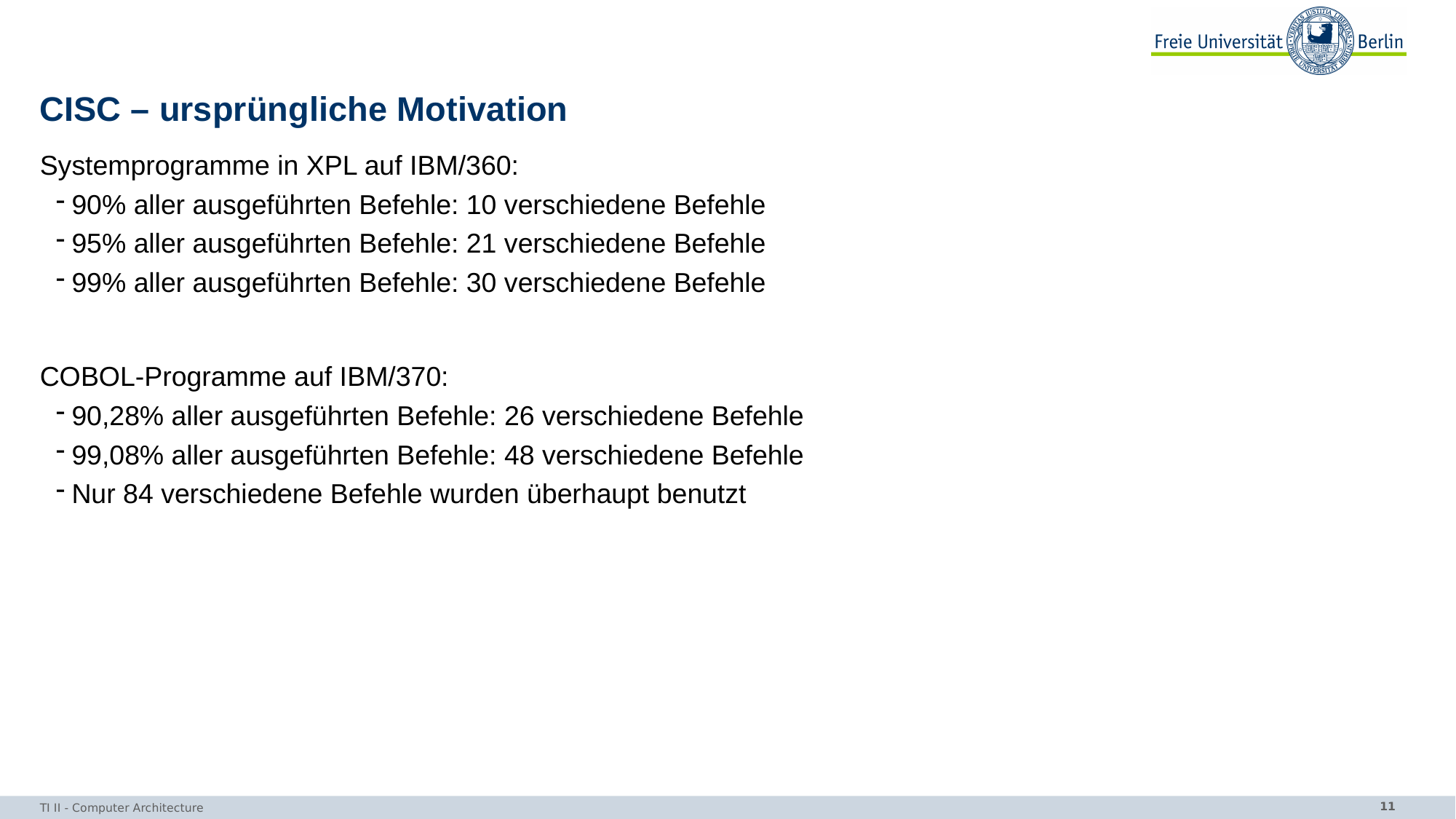

# CISC – ursprüngliche Motivation
Systemprogramme in XPL auf IBM/360:
90% aller ausgeführten Befehle: 10 verschiedene Befehle
95% aller ausgeführten Befehle: 21 verschiedene Befehle
99% aller ausgeführten Befehle: 30 verschiedene Befehle

COBOL-Programme auf IBM/370:
90,28% aller ausgeführten Befehle: 26 verschiedene Befehle
99,08% aller ausgeführten Befehle: 48 verschiedene Befehle
Nur 84 verschiedene Befehle wurden überhaupt benutzt
TI II - Computer Architecture